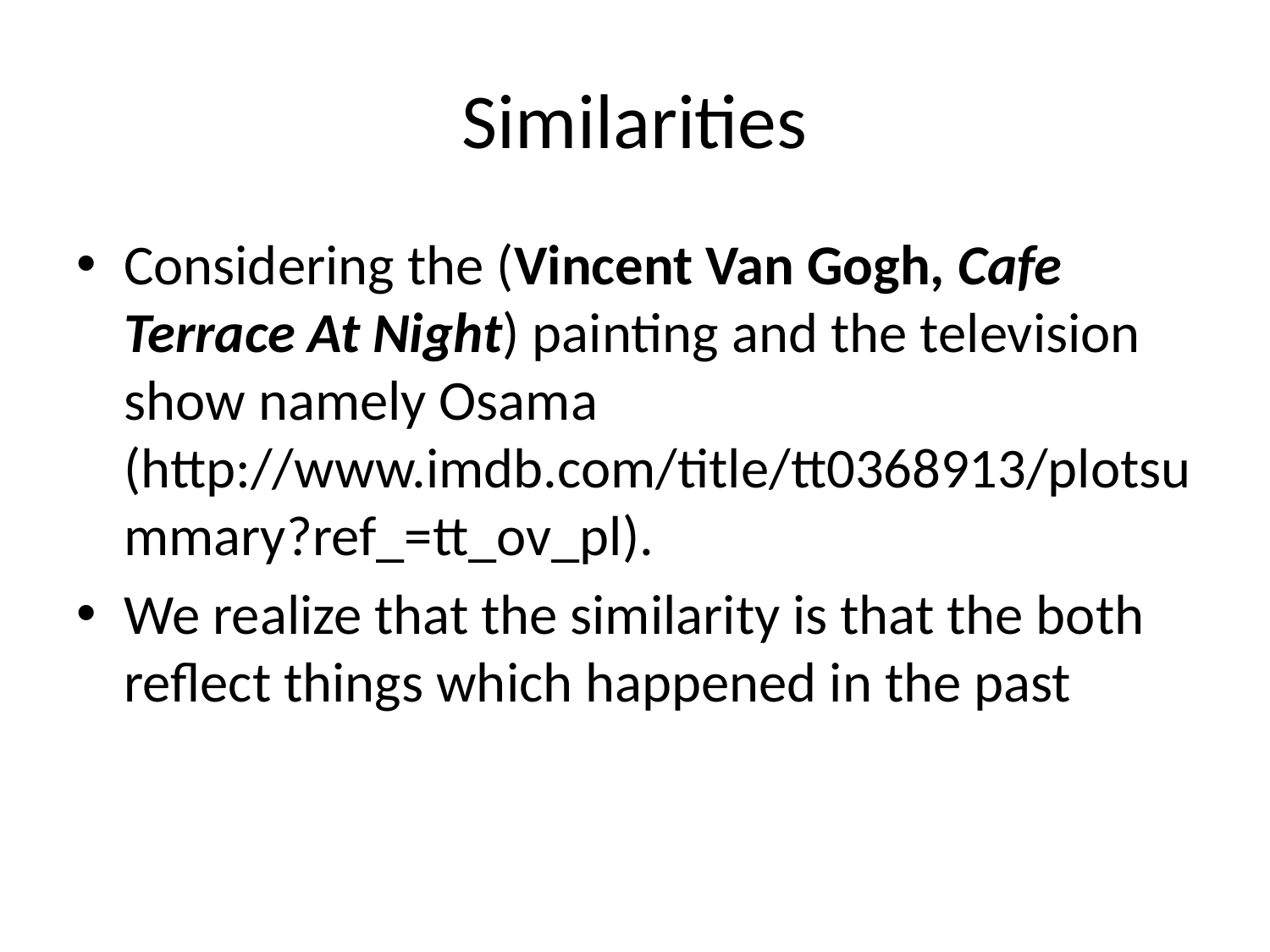

# Similarities
Considering the (Vincent Van Gogh, Cafe Terrace At Night) painting and the television show namely Osama (http://www.imdb.com/title/tt0368913/plotsummary?ref_=tt_ov_pl).
We realize that the similarity is that the both reflect things which happened in the past